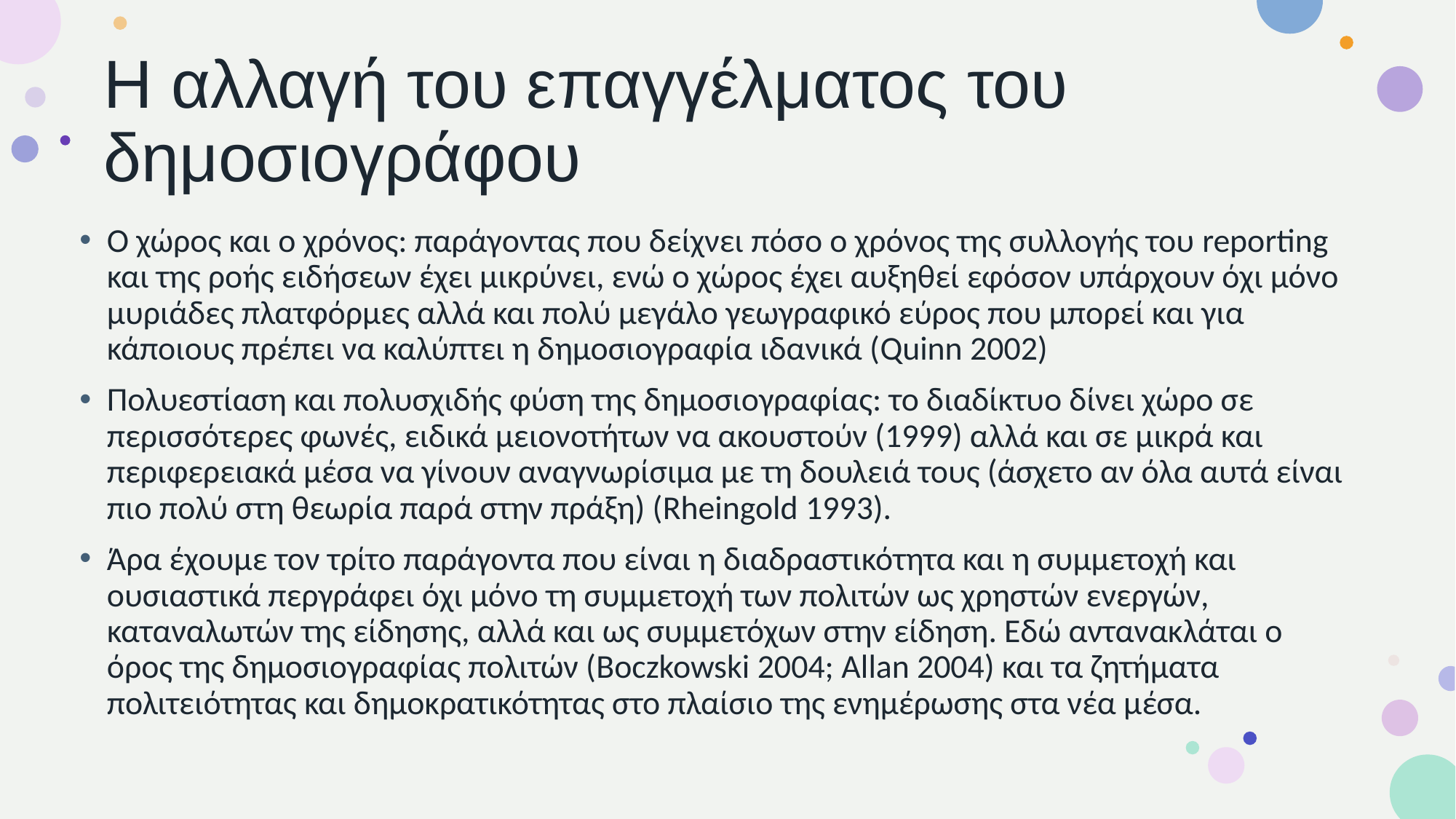

# Η αλλαγή του επαγγέλματος του δημοσιογράφου
Ο χώρος και ο χρόνος: παράγοντας που δείχνει πόσο ο χρόνος της συλλογής του reporting και της ροής ειδήσεων έχει μικρύνει, ενώ ο χώρος έχει αυξηθεί εφόσον υπάρχουν όχι μόνο μυριάδες πλατφόρμες αλλά και πολύ μεγάλο γεωγραφικό εύρος που μπορεί και για κάποιους πρέπει να καλύπτει η δημοσιογραφία ιδανικά (Quinn 2002)
Πολυεστίαση και πολυσχιδής φύση της δημοσιογραφίας: το διαδίκτυο δίνει χώρο σε περισσότερες φωνές, ειδικά μειονοτήτων να ακουστούν (1999) αλλά και σε μικρά και περιφερειακά μέσα να γίνουν αναγνωρίσιμα με τη δουλειά τους (άσχετο αν όλα αυτά είναι πιο πολύ στη θεωρία παρά στην πράξη) (Rheingold 1993).
Άρα έχουμε τον τρίτο παράγοντα που είναι η διαδραστικότητα και η συμμετοχή και ουσιαστικά περγράφει όχι μόνο τη συμμετοχή των πολιτών ως χρηστών ενεργών, καταναλωτών της είδησης, αλλά και ως συμμετόχων στην είδηση. Εδώ αντανακλάται ο όρος της δημοσιογραφίας πολιτών (Boczkowski 2004; Allan 2004) και τα ζητήματα πολιτειότητας και δημοκρατικότητας στο πλαίσιο της ενημέρωσης στα νέα μέσα.